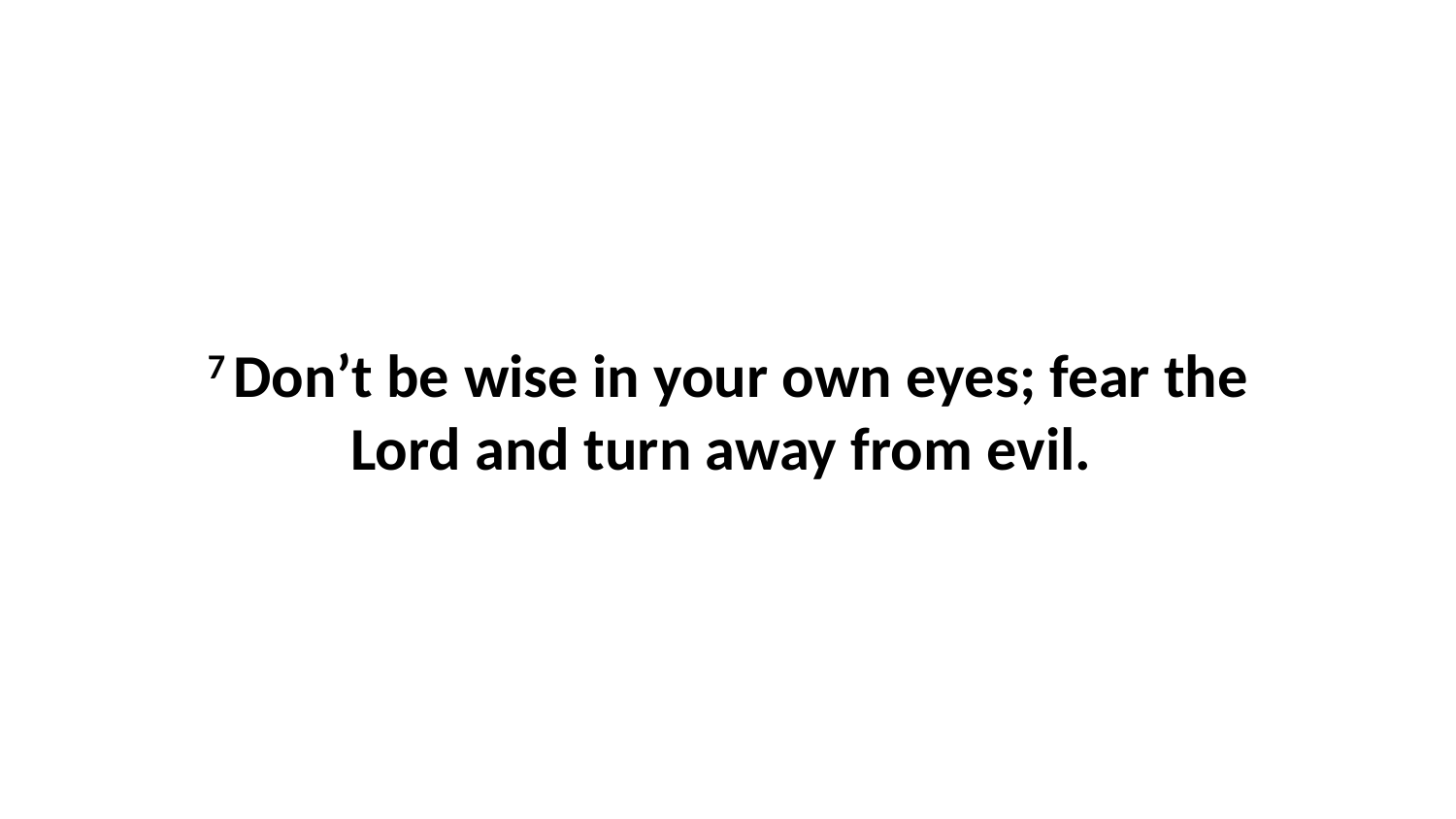

7 Don’t be wise in your own eyes; fear the Lord and turn away from evil.